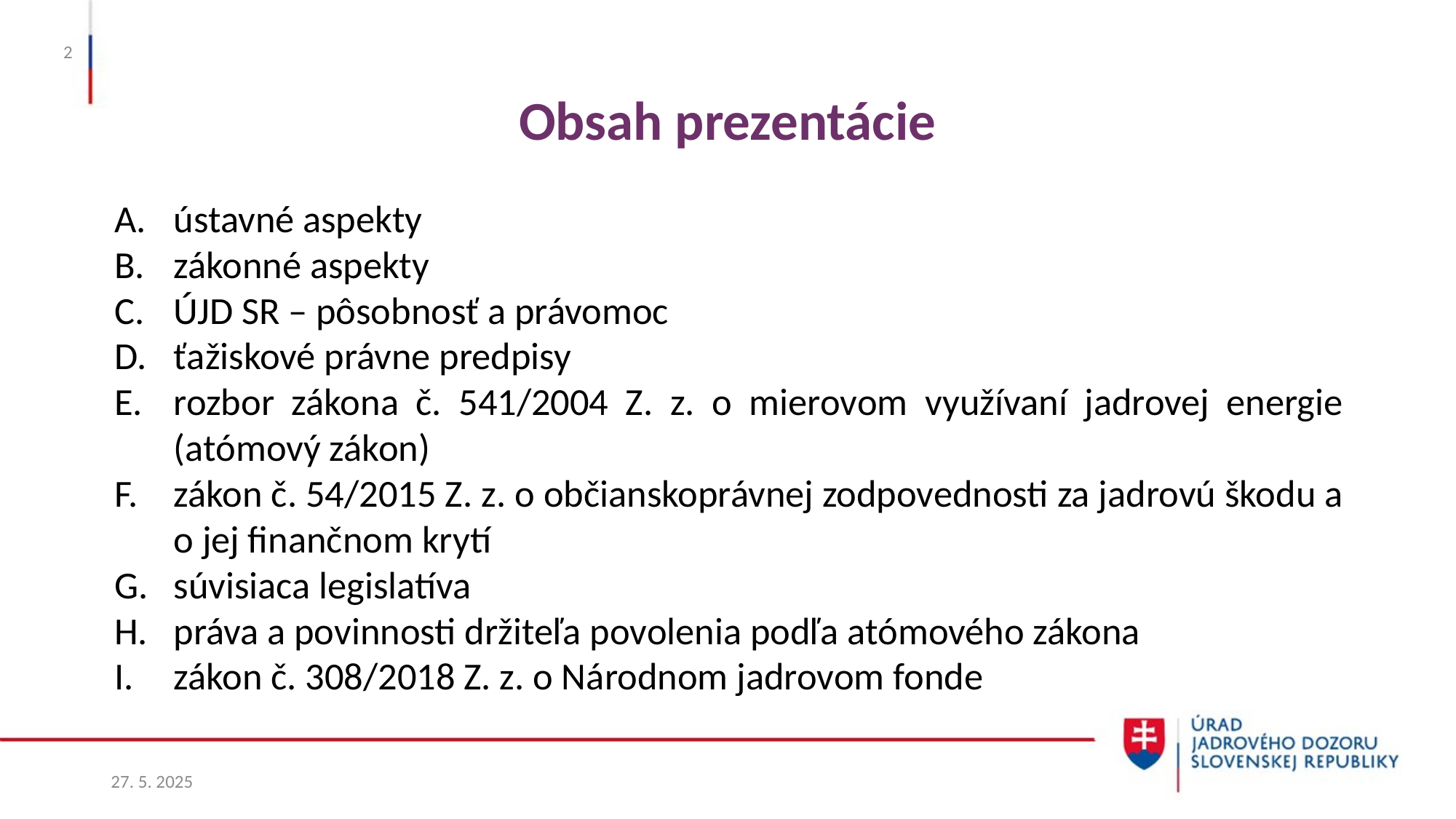

2
# Obsah prezentácie
ústavné aspekty
zákonné aspekty
ÚJD SR – pôsobnosť a právomoc
ťažiskové právne predpisy
rozbor zákona č. 541/2004 Z. z. o mierovom využívaní jadrovej energie (atómový zákon)
zákon č. 54/2015 Z. z. o občianskoprávnej zodpovednosti za jadrovú škodu a o jej finančnom krytí
súvisiaca legislatíva
práva a povinnosti držiteľa povolenia podľa atómového zákona
zákon č. 308/2018 Z. z. o Národnom jadrovom fonde
27. 5. 2025